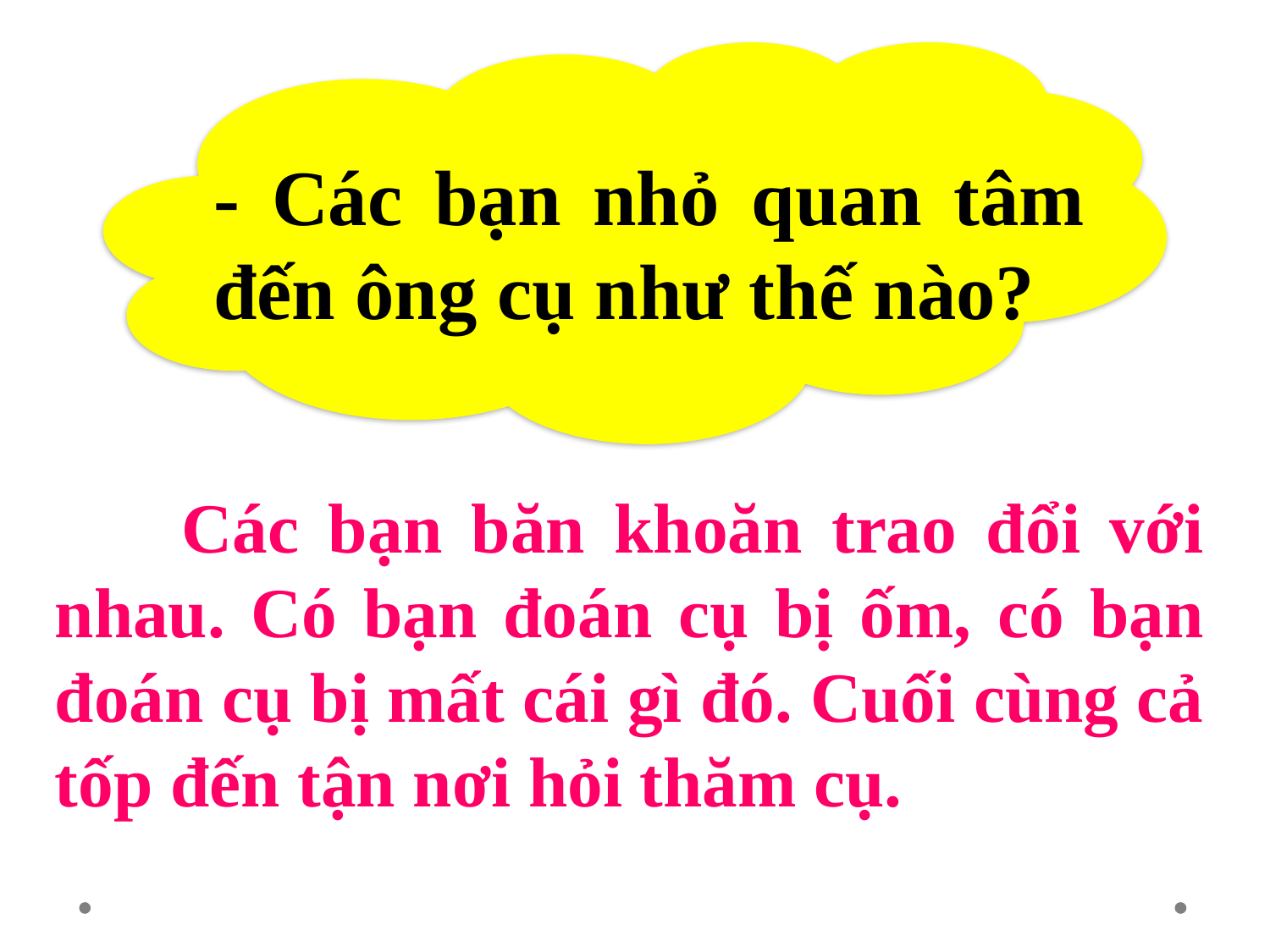

- Các bạn nhỏ quan tâm đến ông cụ như thế nào?
	Các bạn băn khoăn trao đổi với nhau. Có bạn đoán cụ bị ốm, có bạn đoán cụ bị mất cái gì đó. Cuối cùng cả tốp đến tận nơi hỏi thăm cụ.